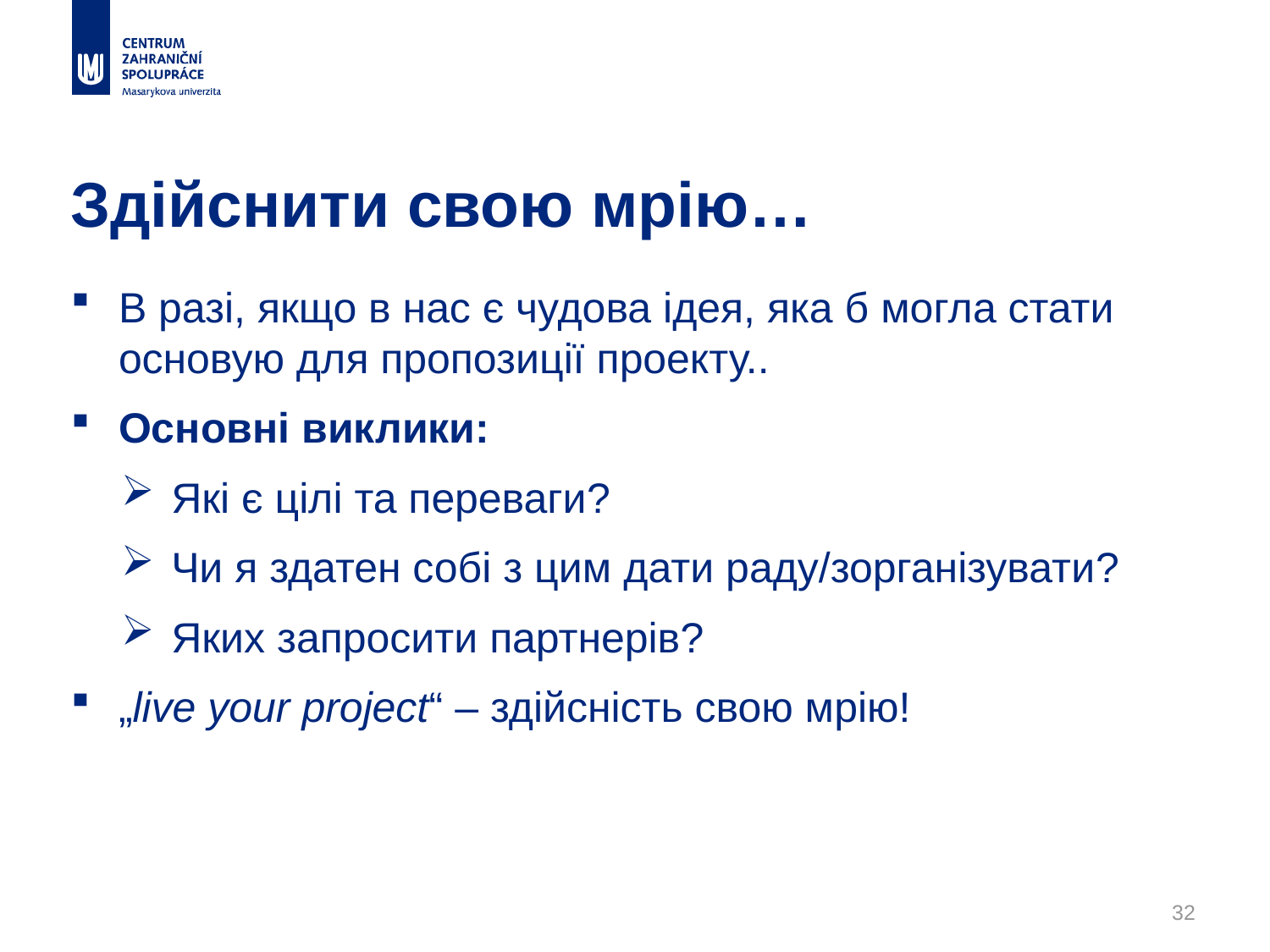

# Здійснити свою мрію…
В разі, якщо в нас є чудова ідея, яка б могла стати основую для пропозиції проекту..
Основні виклики:
Які є цілі та переваги?
Чи я здатен собі з цим дати раду/зорганізувати?
Яких запросити партнерів?
„live your project“ – здійсність свою мрію!
32